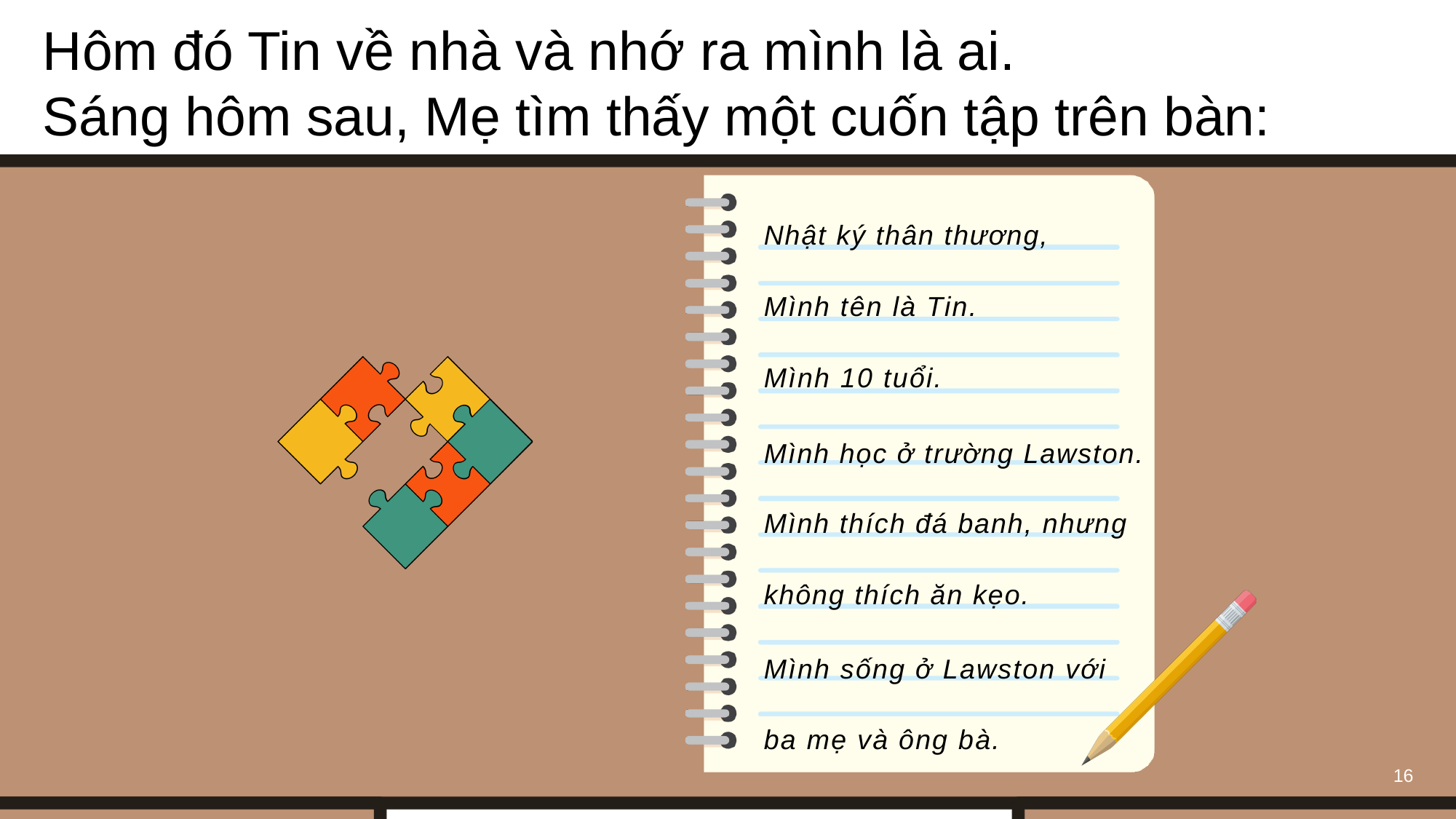

# Hôm đó Tin về nhà và nhớ ra mình là ai. Sáng hôm sau, Mẹ tìm thấy một cuốn tập trên bàn:

Nhật ký thân thương,
Mình tên là Tin.
Mình 10 tuổi.
Mình học ở trường Lawston.
Mình thích đá banh, nhưng
không thích ăn kẹo.
Mình sống ở Lawston với
ba mẹ và ông bà.
16